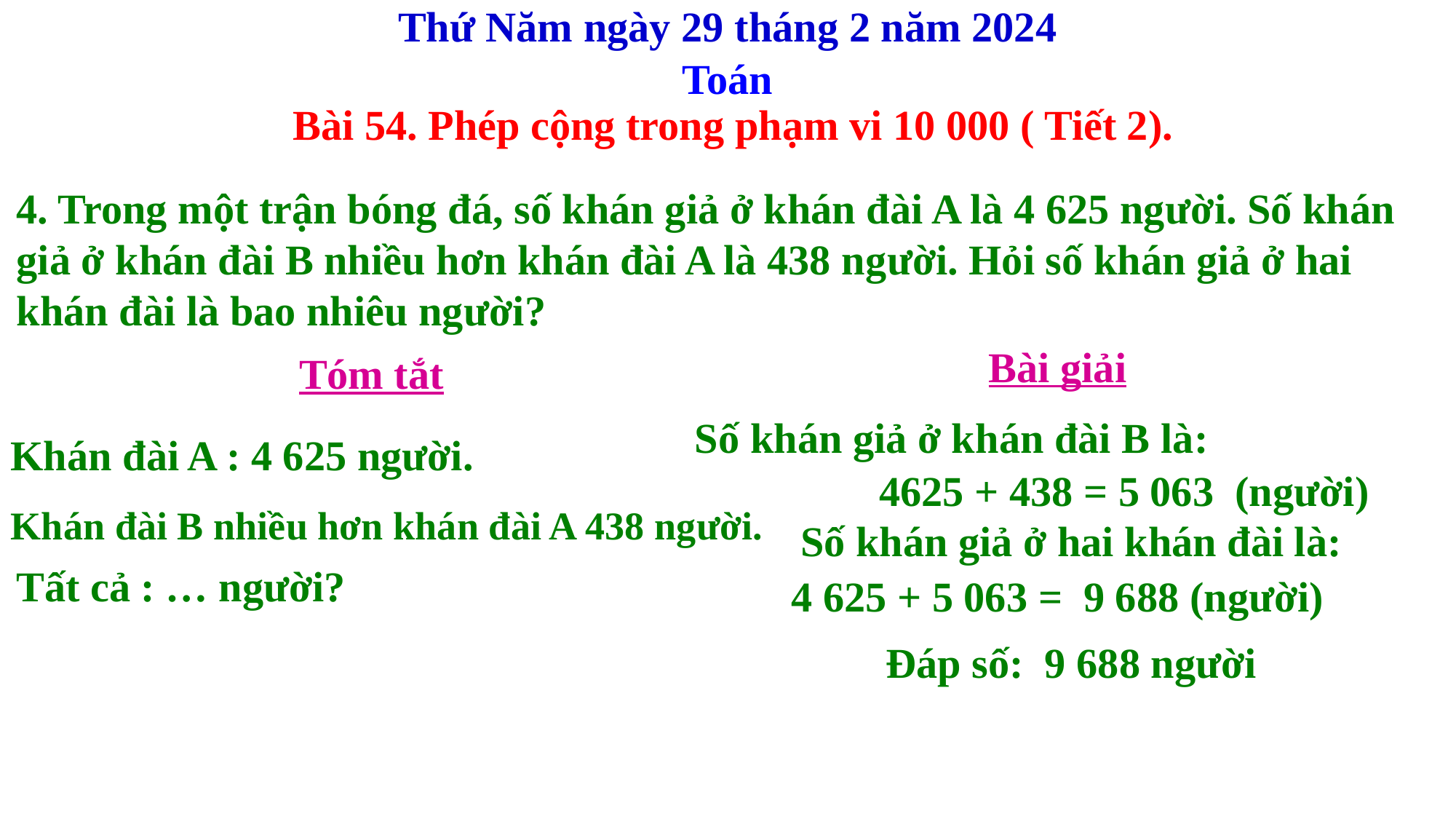

Thứ Năm ngày 29 tháng 2 năm 2024
Toán
Bài 54. Phép cộng trong phạm vi 10 000 ( Tiết 2).
4. Trong một trận bóng đá, số khán giả ở khán đài A là 4 625 người. Số khán giả ở khán đài B nhiều hơn khán đài A là 438 người. Hỏi số khán giả ở hai khán đài là bao nhiêu người?
Bài giải
Tóm tắt
Số khán giả ở khán đài B là:
Khán đài A : 4 625 người.
4625 + 438 = 5 063  (người)
Khán đài B nhiều hơn khán đài A 438 người.
Số khán giả ở hai khán đài là:
Tất cả : … người?
4 625 + 5 063 =  9 688 (người)
Đáp số:  9 688 người